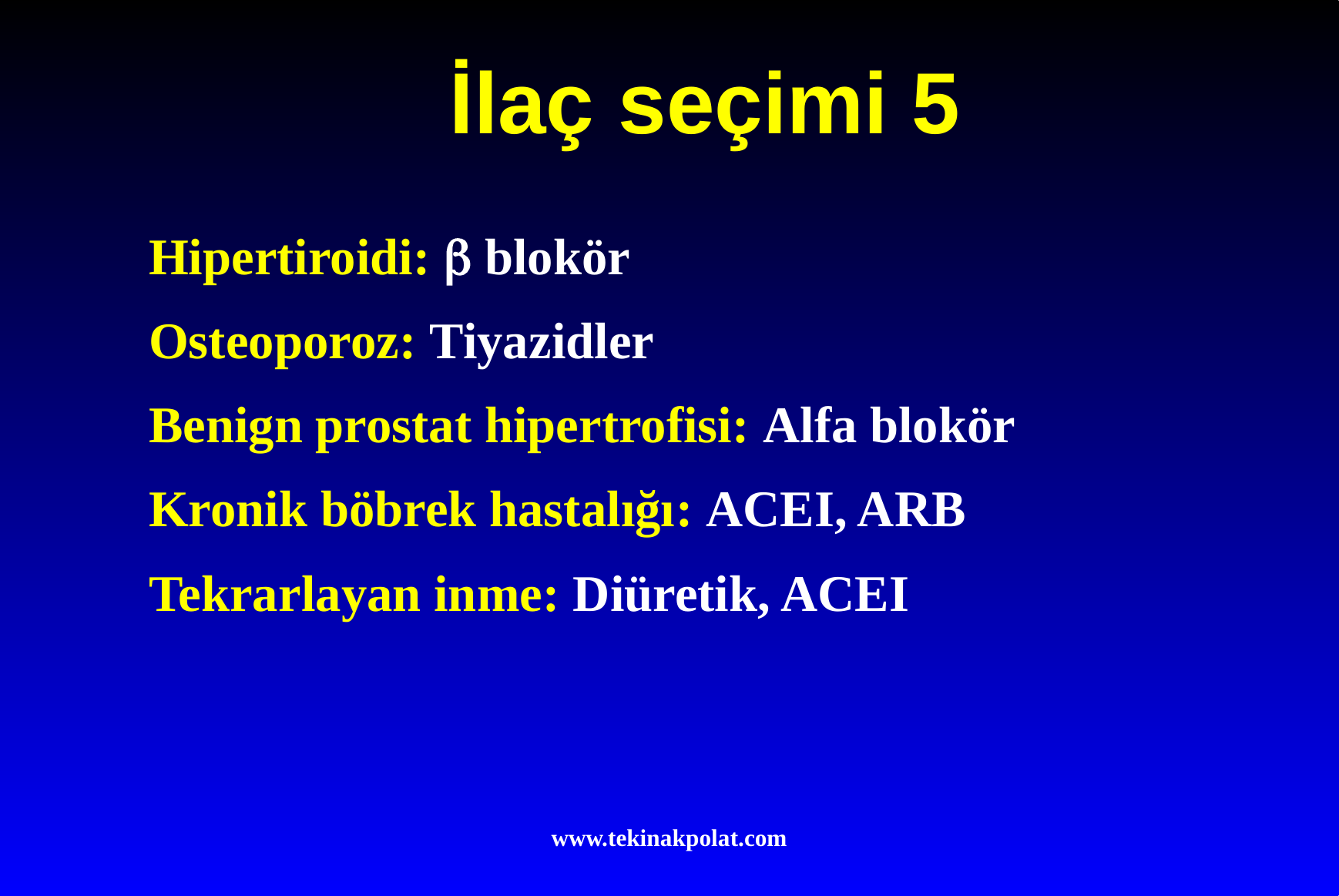

# İlaç seçimi 5
Hipertiroidi: β blokör
Osteoporoz: Tiyazidler
Benign prostat hipertrofisi: Alfa blokör
Kronik böbrek hastalığı: ACEI, ARB
Tekrarlayan inme: Diüretik, ACEI

www.tekinakpolat.com